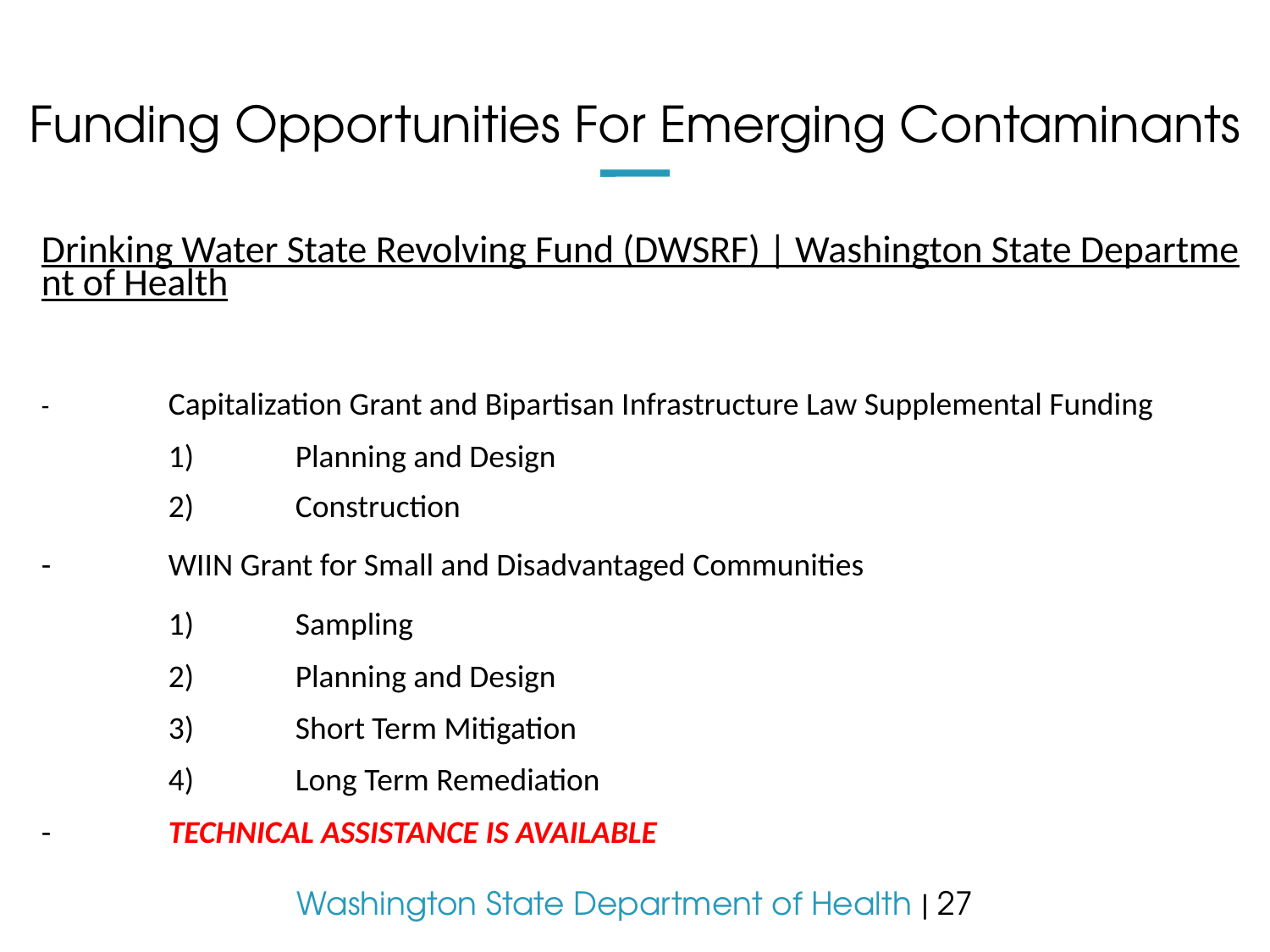

# Funding Opportunities For Emerging Contaminants
Drinking Water State Revolving Fund (DWSRF) | Washington State Department of Health
-	Capitalization Grant and Bipartisan Infrastructure Law Supplemental Funding
	1)	Planning and Design
	2)	Construction
-	WIIN Grant for Small and Disadvantaged Communities
	1)	Sampling
	2)	Planning and Design
	3)	Short Term Mitigation
	4)	Long Term Remediation
-	TECHNICAL ASSISTANCE IS AVAILABLE